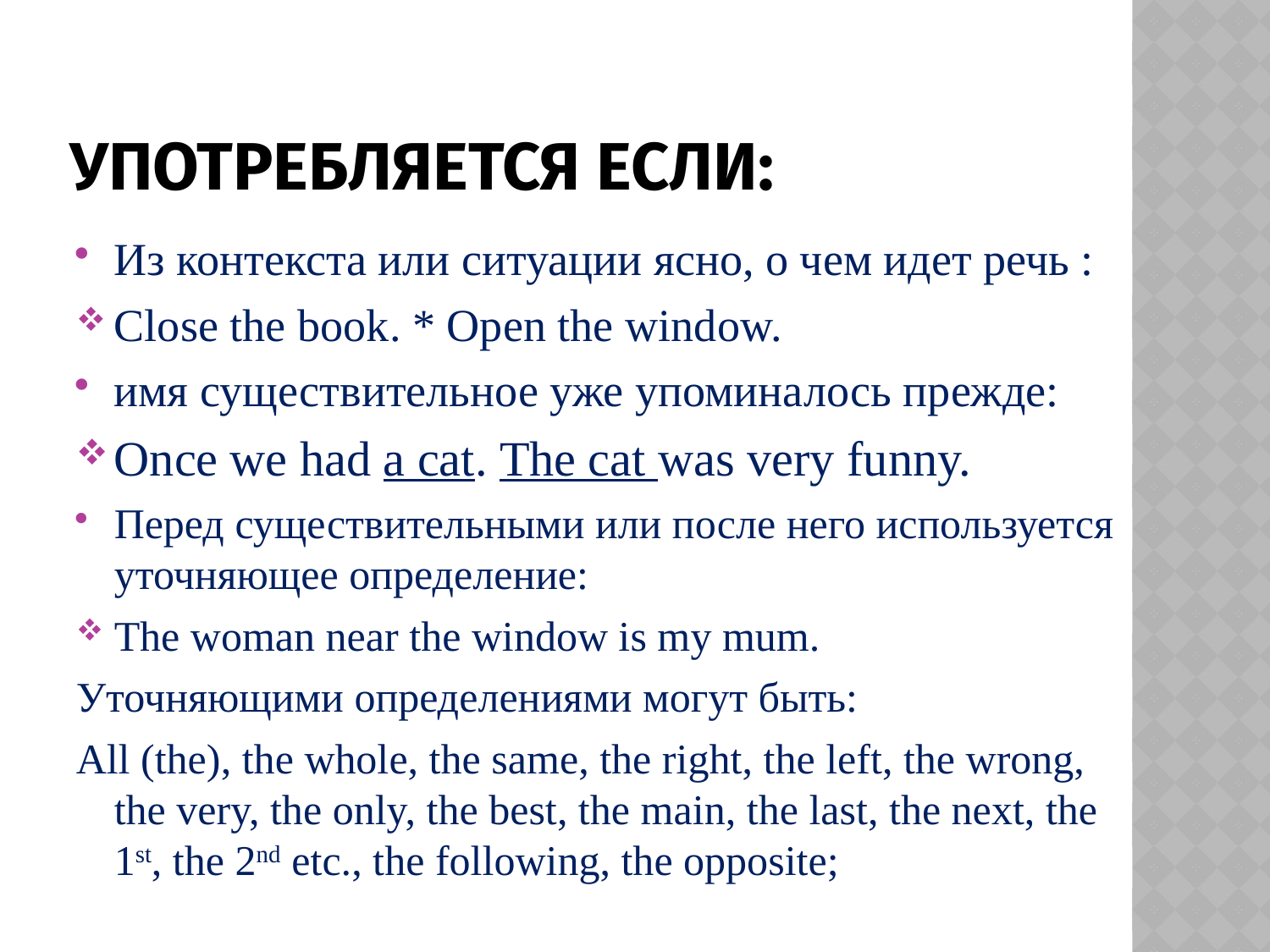

# Употребляется если:
Из контекста или ситуации ясно, о чем идет речь :
Close the book. * Open the window.
имя существительное уже упоминалось прежде:
Once we had a cat. The cat was very funny.
Перед существительными или после него используется уточняющее определение:
The woman near the window is my mum.
Уточняющими определениями могут быть:
All (the), the whole, the same, the right, the left, the wrong, the very, the only, the best, the main, the last, the next, the 1st, the 2nd etc., the following, the opposite;